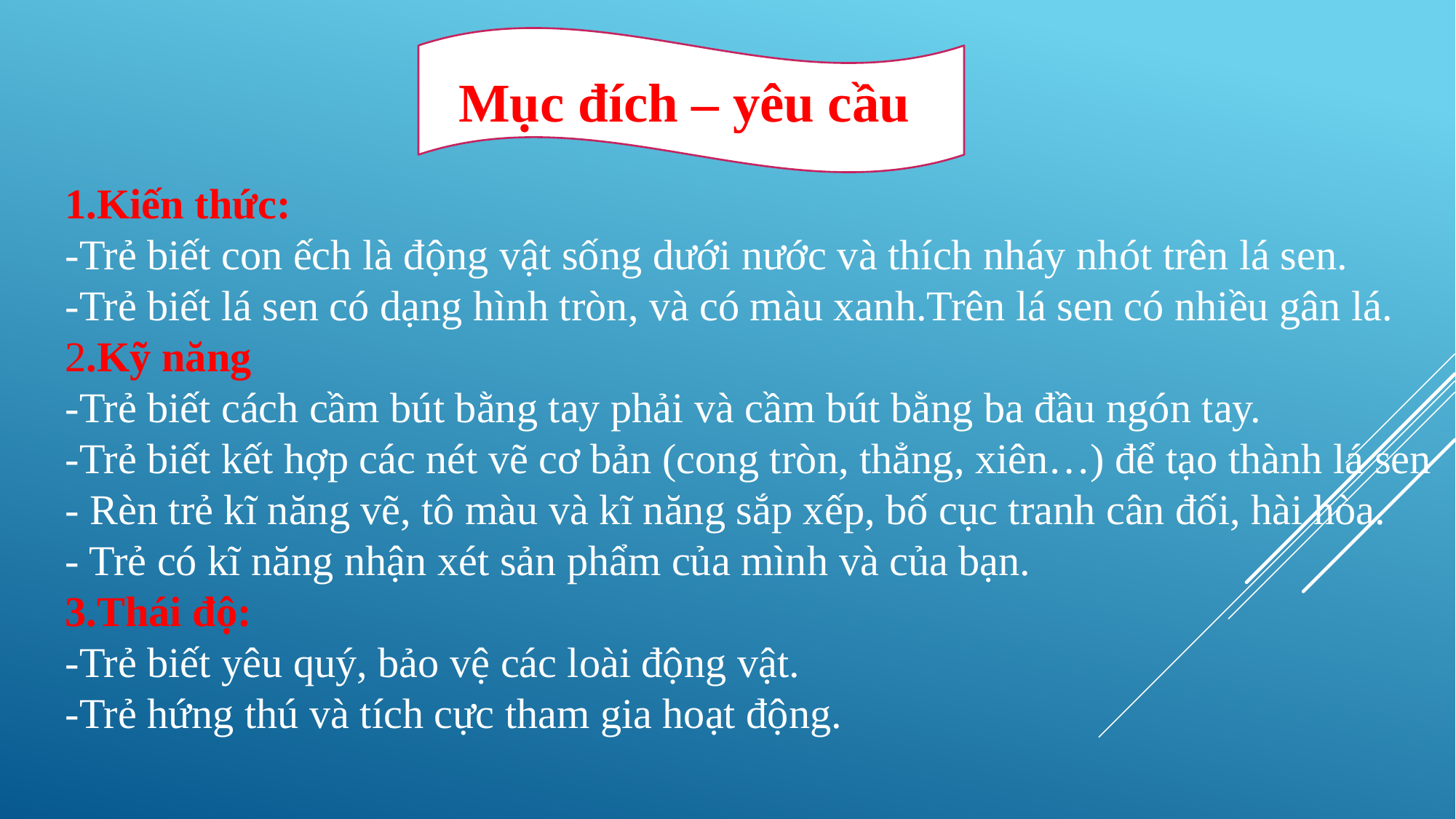

Mục đích – yêu cầu
1.Kiến thức:
-Trẻ biết con ếch là động vật sống dưới nước và thích nháy nhót trên lá sen.
-Trẻ biết lá sen có dạng hình tròn, và có màu xanh.Trên lá sen có nhiều gân lá.
2.Kỹ năng
-Trẻ biết cách cầm bút bằng tay phải và cầm bút bằng ba đầu ngón tay.
-Trẻ biết kết hợp các nét vẽ cơ bản (cong tròn, thẳng, xiên…) để tạo thành lá sen
- Rèn trẻ kĩ năng vẽ, tô màu và kĩ năng sắp xếp, bố cục tranh cân đối, hài hòa.
- Trẻ có kĩ năng nhận xét sản phẩm của mình và của bạn.
3.Thái độ:
-Trẻ biết yêu quý, bảo vệ các loài động vật.
-Trẻ hứng thú và tích cực tham gia hoạt động.